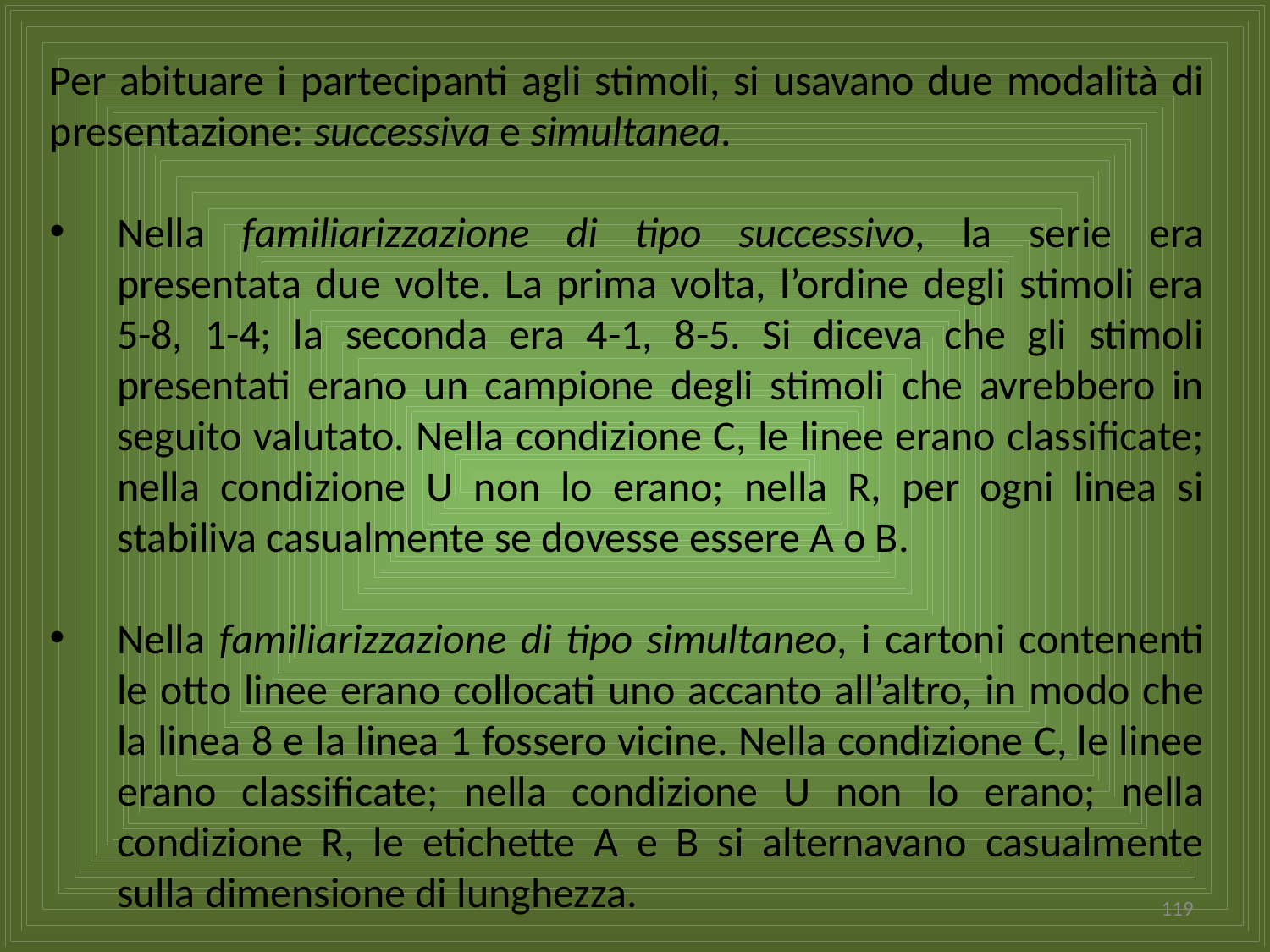

Per abituare i partecipanti agli stimoli, si usavano due modalità di presentazione: successiva e simultanea.

Nella familiarizzazione di tipo successivo, la serie era presentata due volte. La prima volta, l’ordine degli stimoli era 5-8, 1-4; la seconda era 4-1, 8-5. Si diceva che gli stimoli presentati erano un campione degli stimoli che avrebbero in seguito valutato. Nella condizione C, le linee erano classificate; nella condizione U non lo erano; nella R, per ogni linea si stabiliva casualmente se dovesse essere A o B.

Nella familiarizzazione di tipo simultaneo, i cartoni contenenti le otto linee erano collocati uno accanto all’altro, in modo che la linea 8 e la linea 1 fossero vicine. Nella condizione C, le linee erano classificate; nella condizione U non lo erano; nella condizione R, le etichette A e B si alternavano casualmente sulla dimensione di lunghezza.
119